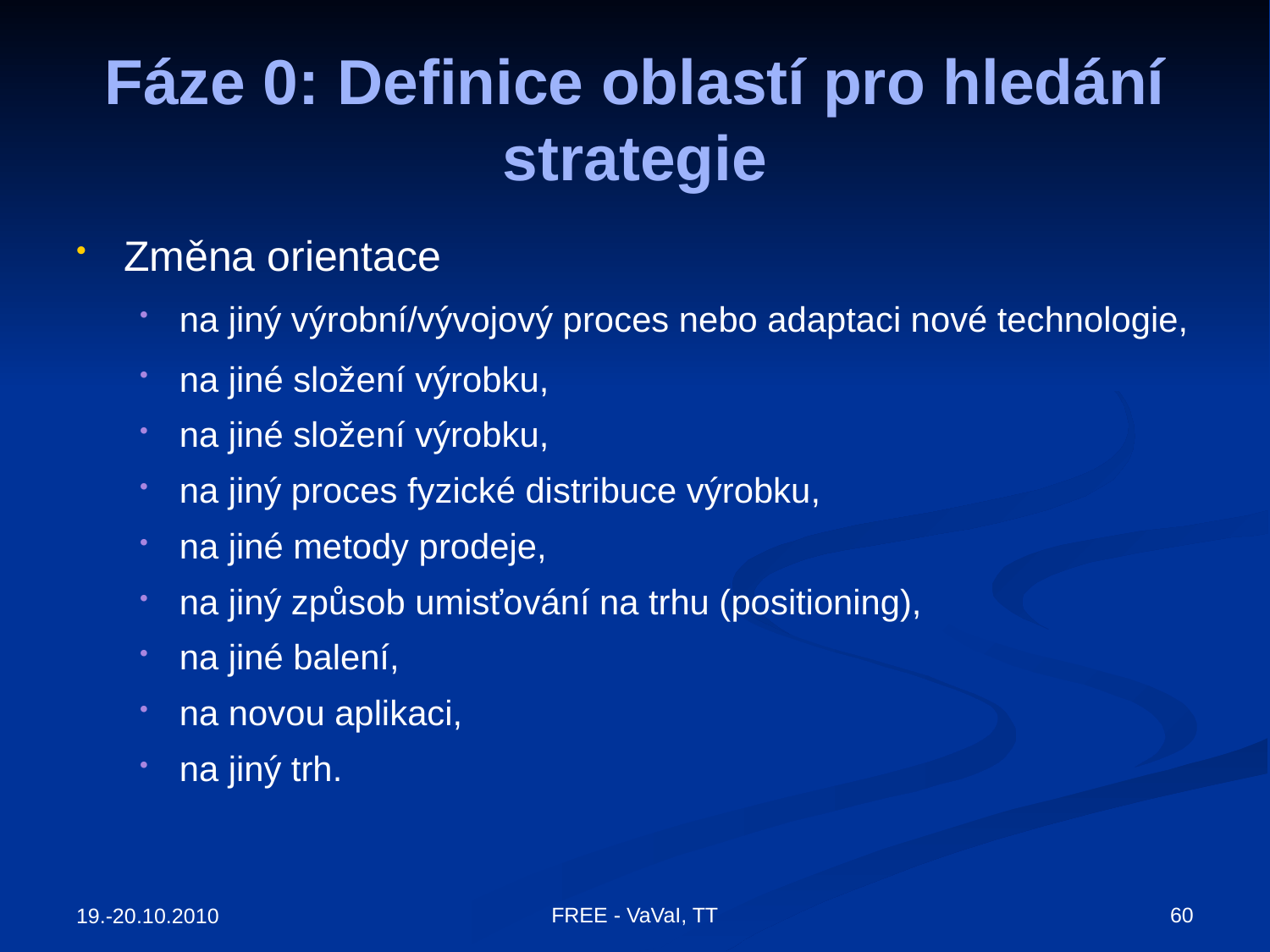

# Fáze 0: Definice oblastí pro hledání strategie
Změna orientace
na jiný výrobní/vývojový proces nebo adaptaci nové technologie,
na jiné složení výrobku,
na jiné složení výrobku,
na jiný proces fyzické distribuce výrobku,
na jiné metody prodeje,
na jiný způsob umisťování na trhu (positioning),
na jiné balení,
na novou aplikaci,
na jiný trh.

FREE - VaVaI, TT
60
19.-20.10.2010